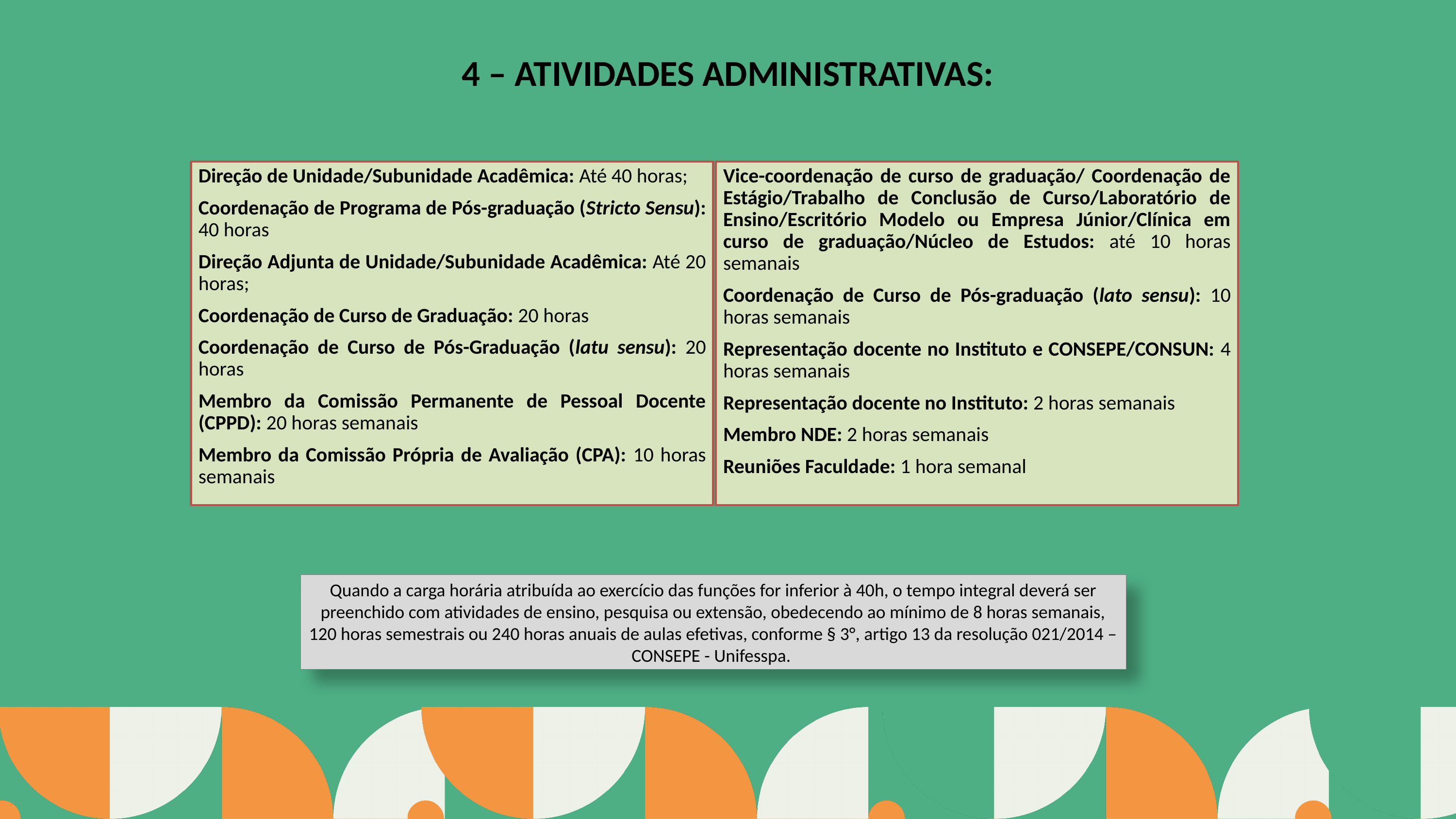

4 – ATIVIDADES ADMINISTRATIVAS:
Vice-coordenação de curso de graduação/ Coordenação de Estágio/Trabalho de Conclusão de Curso/Laboratório de Ensino/Escritório Modelo ou Empresa Júnior/Clínica em curso de graduação/Núcleo de Estudos: até 10 horas semanais
Coordenação de Curso de Pós-graduação (lato sensu): 10 horas semanais
Representação docente no Instituto e CONSEPE/CONSUN: 4 horas semanais
Representação docente no Instituto: 2 horas semanais
Membro NDE: 2 horas semanais
Reuniões Faculdade: 1 hora semanal
Direção de Unidade/Subunidade Acadêmica: Até 40 horas;
Coordenação de Programa de Pós-graduação (Stricto Sensu): 40 horas
Direção Adjunta de Unidade/Subunidade Acadêmica: Até 20 horas;
Coordenação de Curso de Graduação: 20 horas
Coordenação de Curso de Pós-Graduação (latu sensu): 20 horas
Membro da Comissão Permanente de Pessoal Docente (CPPD): 20 horas semanais
Membro da Comissão Própria de Avaliação (CPA): 10 horas semanais

Quando a carga horária atribuída ao exercício das funções for inferior à 40h, o tempo integral deverá ser preenchido com atividades de ensino, pesquisa ou extensão, obedecendo ao mínimo de 8 horas semanais, 120 horas semestrais ou 240 horas anuais de aulas efetivas, conforme § 3°, artigo 13 da resolução 021/2014 – CONSEPE - Unifesspa.